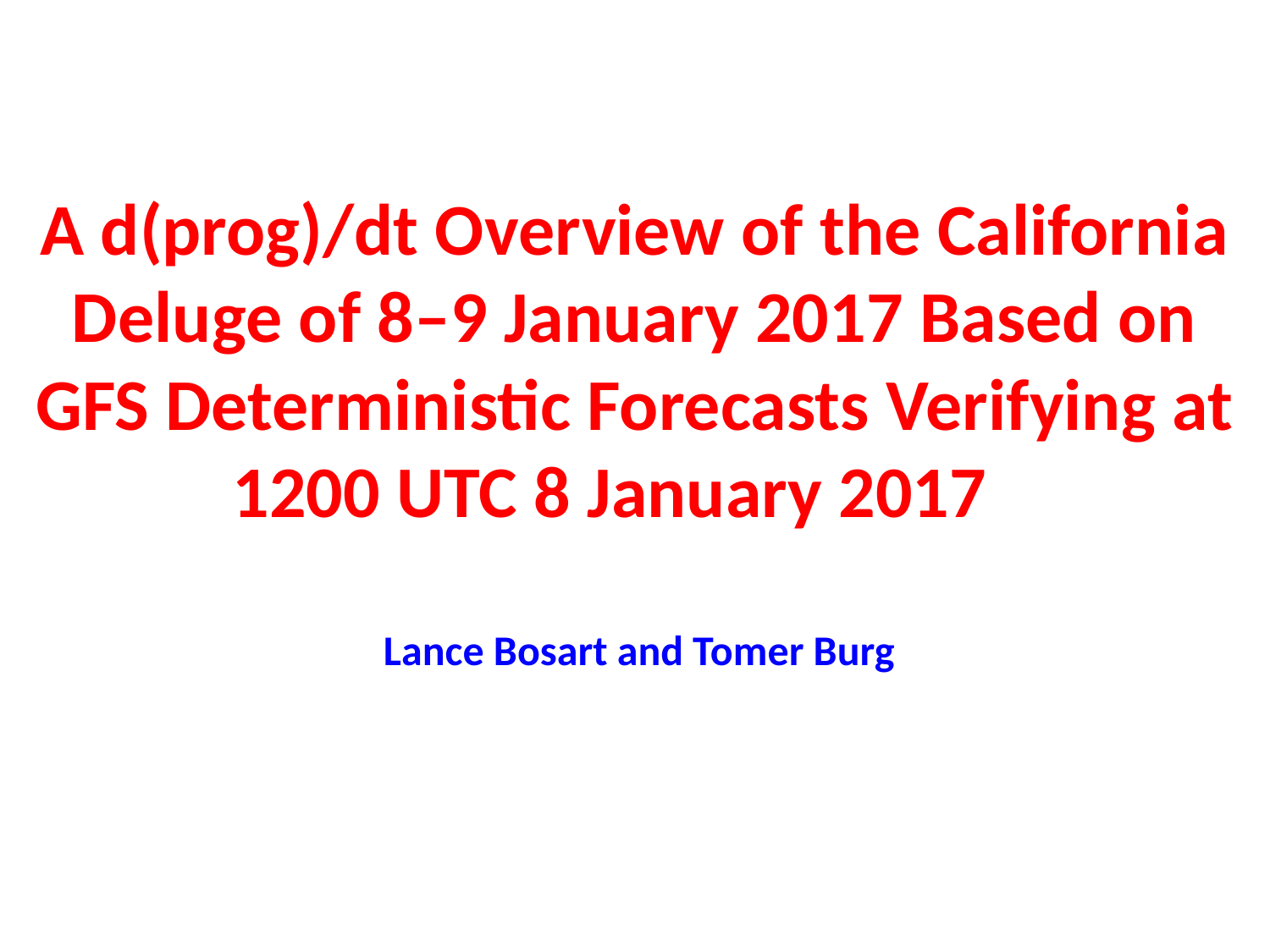

# A d(prog)/dt Overview of the California Deluge of 8–9 January 2017 Based on GFS Deterministic Forecasts Verifying at 1200 UTC 8 January 2017
Lance Bosart and Tomer Burg